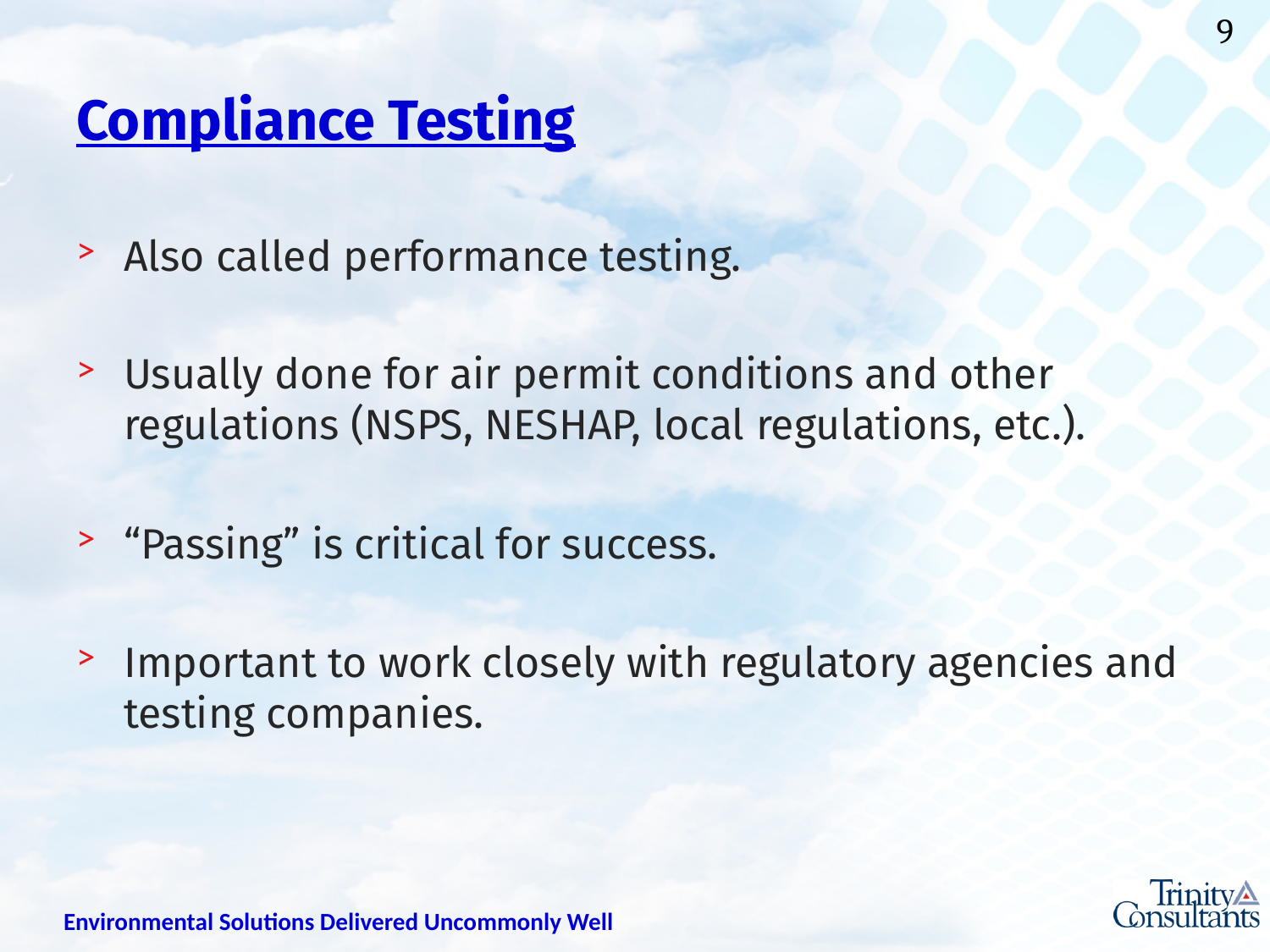

# Compliance Testing
Also called performance testing.

Usually done for air permit conditions and other regulations (NSPS, NESHAP, local regulations, etc.).

“Passing” is critical for success.

Important to work closely with regulatory agencies and testing companies.